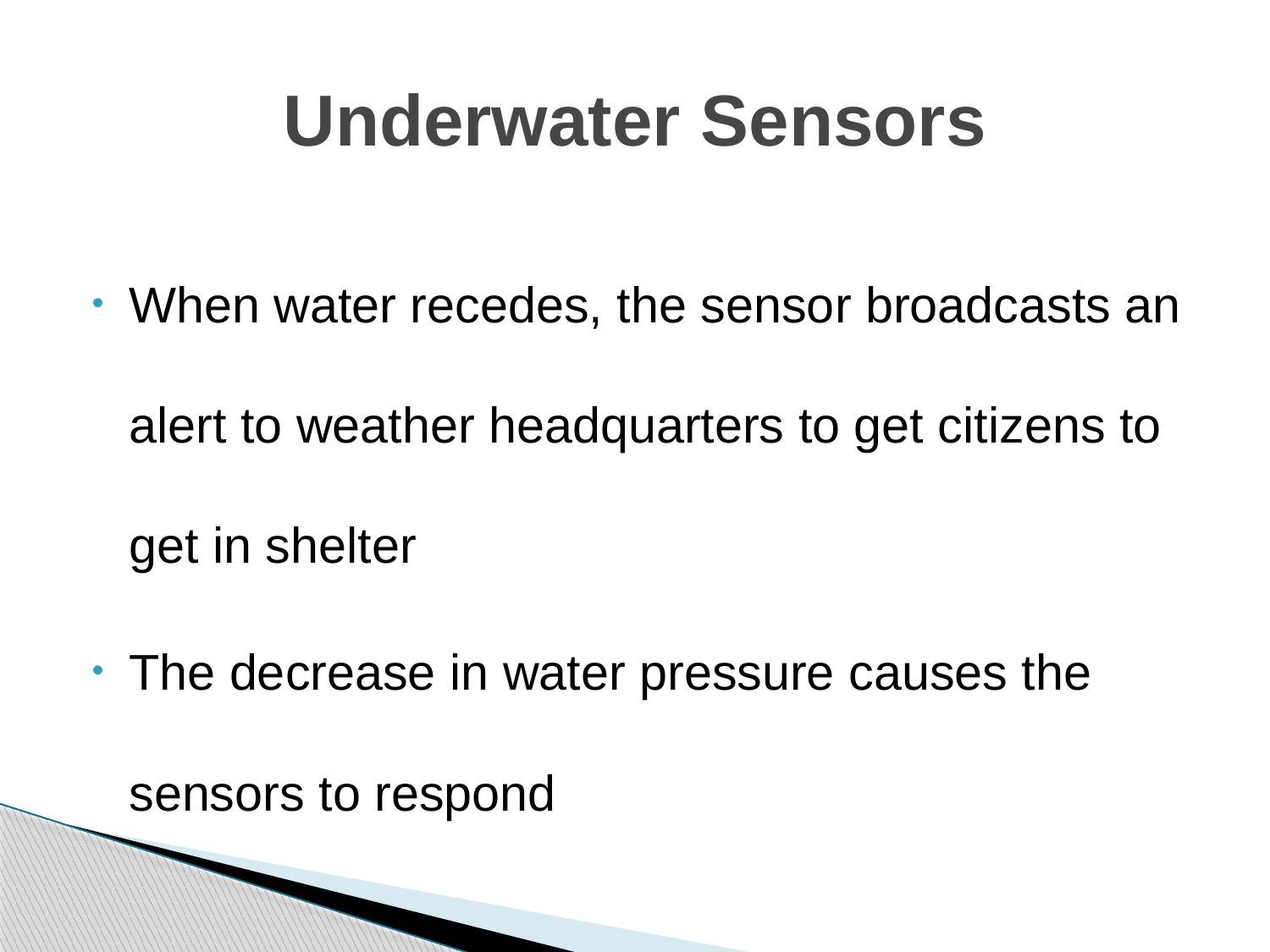

# Underwater Sensors
When water recedes, the sensor broadcasts an alert to weather headquarters to get citizens to get in shelter
The decrease in water pressure causes the sensors to respond